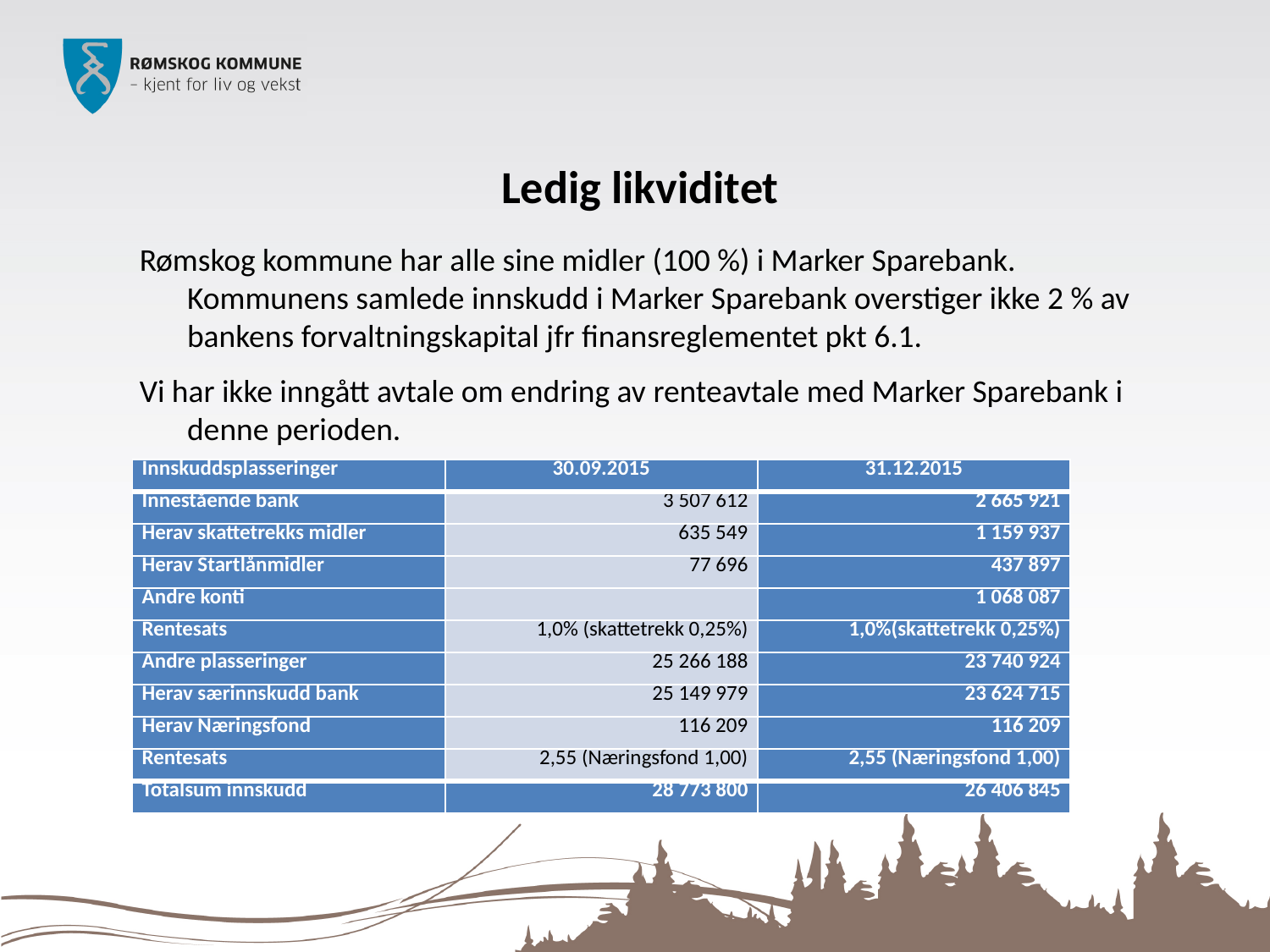

# Ledig likviditet
Rømskog kommune har alle sine midler (100 %) i Marker Sparebank.  Kommunens samlede innskudd i Marker Sparebank overstiger ikke 2 % av bankens forvaltningskapital jfr finansreglementet pkt 6.1.
Vi har ikke inngått avtale om endring av renteavtale med Marker Sparebank i denne perioden.

| Innskuddsplasseringer | 30.09.2015 | 31.12.2015 |
| --- | --- | --- |
| Innestående bank | 3 507 612 | 2 665 921 |
| Herav skattetrekks midler | 635 549 | 1 159 937 |
| Herav Startlånmidler | 77 696 | 437 897 |
| Andre konti |  | 1 068 087 |
| Rentesats | 1,0% (skattetrekk 0,25%) | 1,0%(skattetrekk 0,25%) |
| Andre plasseringer | 25 266 188 | 23 740 924 |
| Herav særinnskudd bank | 25 149 979 | 23 624 715 |
| Herav Næringsfond | 116 209 | 116 209 |
| Rentesats | 2,55 (Næringsfond 1,00) | 2,55 (Næringsfond 1,00) |
| Totalsum innskudd | 28 773 800 | 26 406 845 |